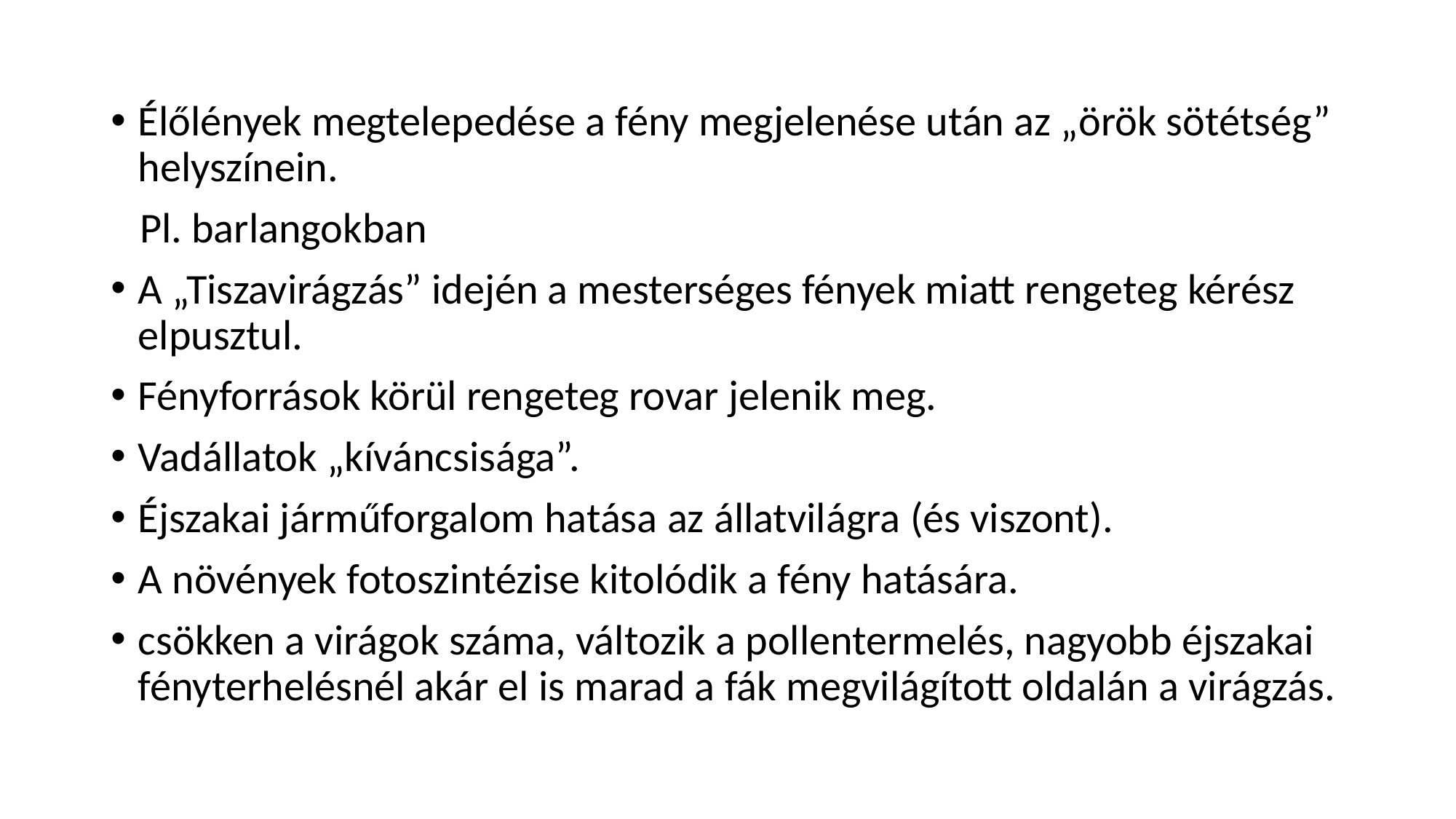

Élőlények megtelepedése a fény megjelenése után az „örök sötétség” helyszínein.
   Pl. barlangokban
A „Tiszavirágzás” idején a mesterséges fények miatt rengeteg kérész elpusztul.
Fényforrások körül rengeteg rovar jelenik meg.
Vadállatok „kíváncsisága”.
Éjszakai járműforgalom hatása az állatvilágra (és viszont).
A növények fotoszintézise kitolódik a fény hatására.
csökken a virágok száma, változik a pollentermelés, nagyobb éjszakai fényterhelésnél akár el is marad a fák megvilágított oldalán a virágzás.